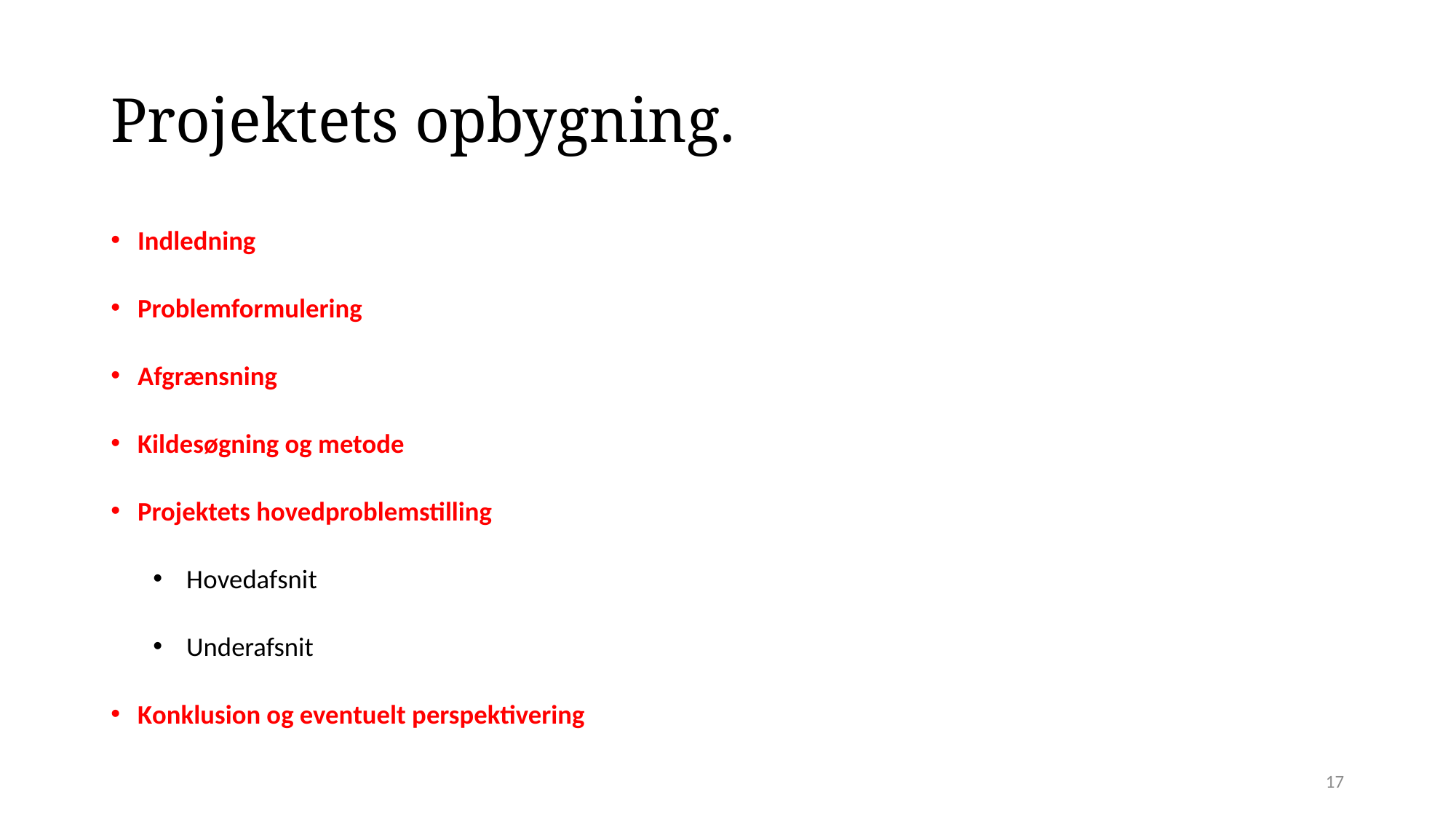

# Projektets opbygning.
Indledning
Problemformulering
Afgrænsning
Kildesøgning og metode
Projektets hovedproblemstilling
Hovedafsnit
Underafsnit
Konklusion og eventuelt perspektivering
17